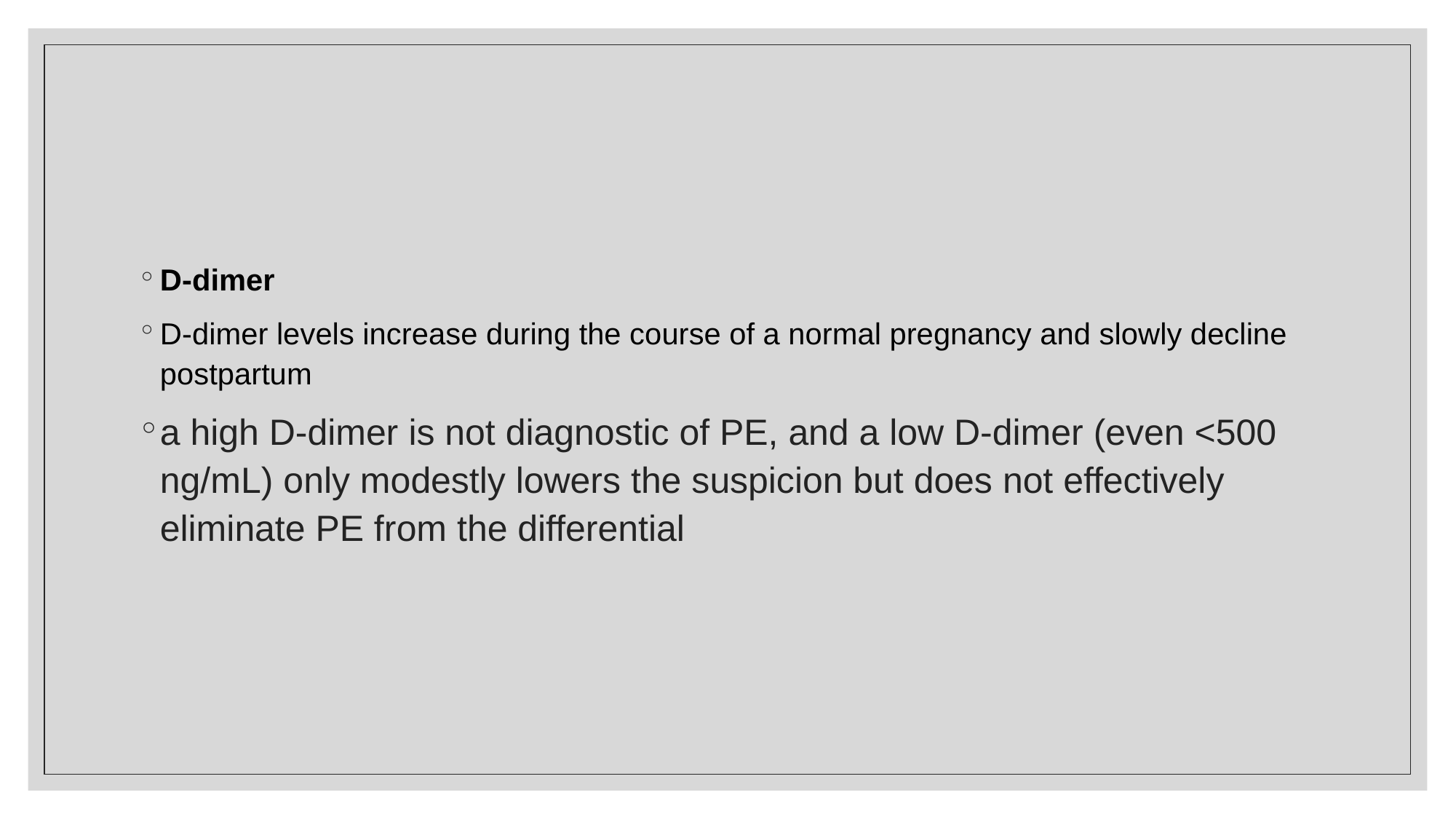

#
D-dimer
D-dimer levels increase during the course of a normal pregnancy and slowly decline postpartum
a high D-dimer is not diagnostic of PE, and a low D-dimer (even <500 ng/mL) only modestly lowers the suspicion but does not effectively eliminate PE from the differential